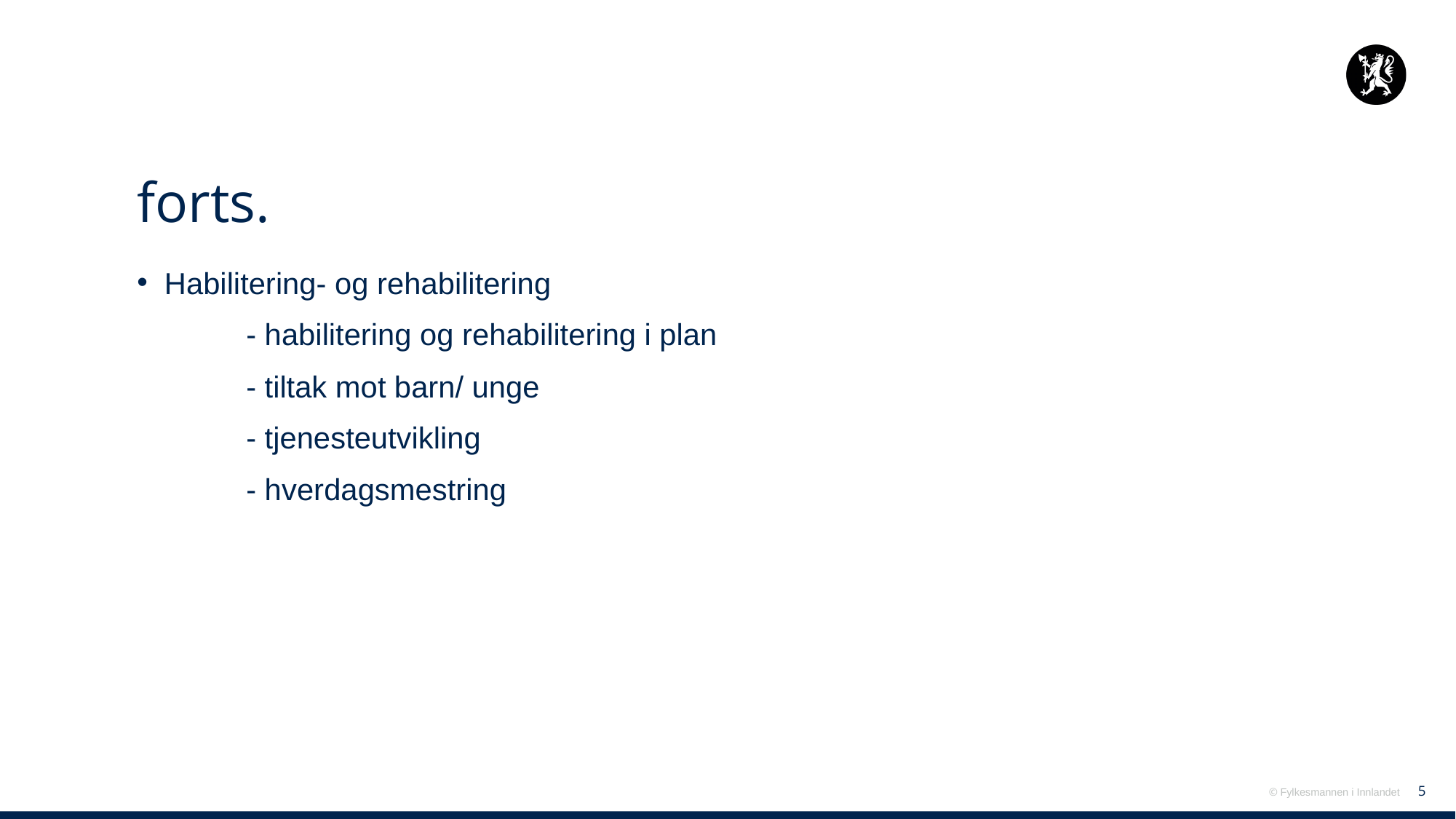

# forts.
Habilitering- og rehabilitering
	- habilitering og rehabilitering i plan
	- tiltak mot barn/ unge
	- tjenesteutvikling
	- hverdagsmestring